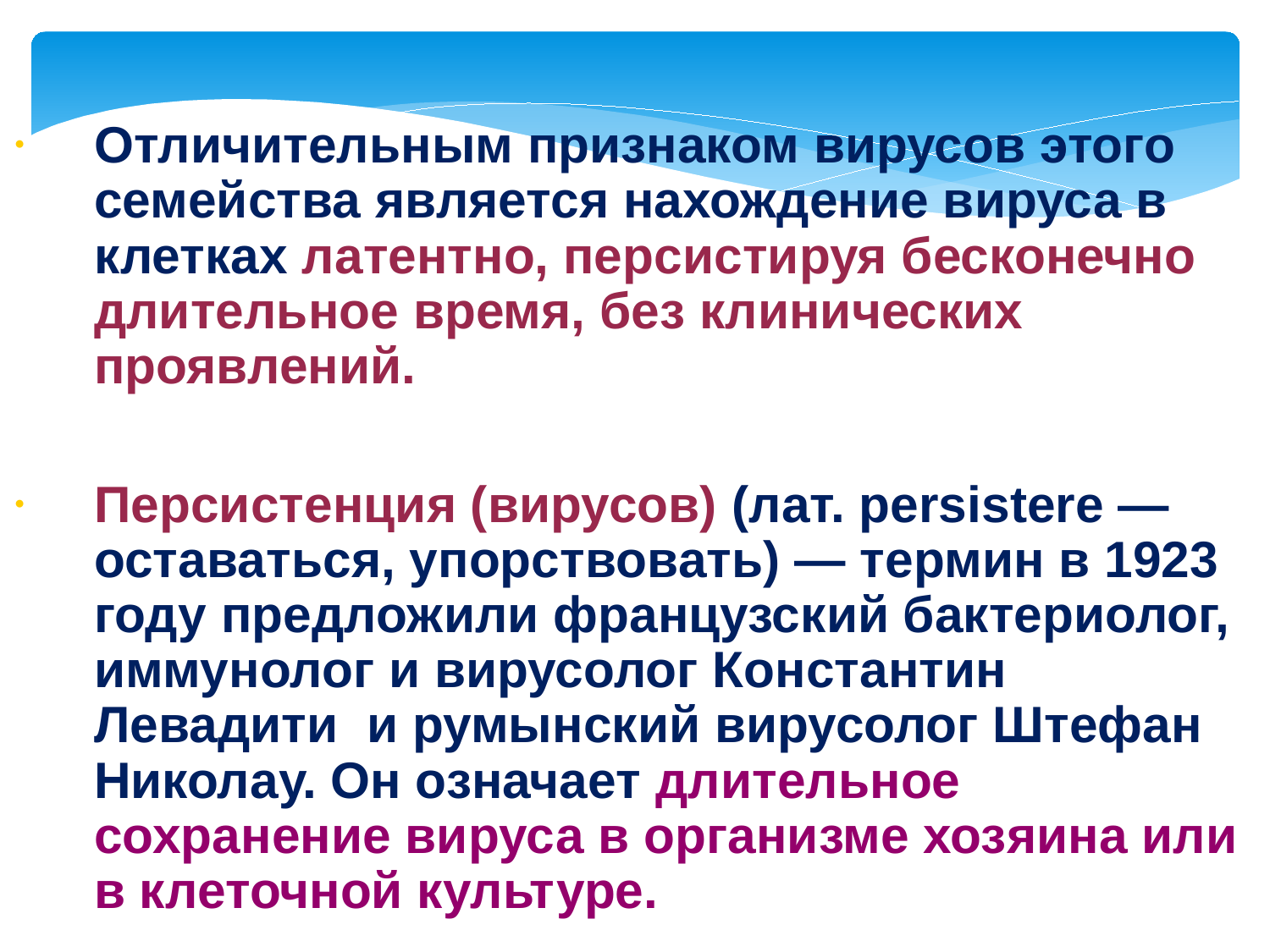

Отличительным признаком вирусов этого семейства является нахождение вируса в клетках латентно, персистируя бесконечно длительное время, без клинических проявлений.

Персистенция (вирусов) (лат. persistere — оставаться, упорствовать) — термин в 1923 году предложили французский бактериолог, иммунолог и вирусолог Константин Левадити  и румынский вирусолог Штефан Николау. Он означает длительное сохранение вируса в организме хозяина или в клеточной культуре.